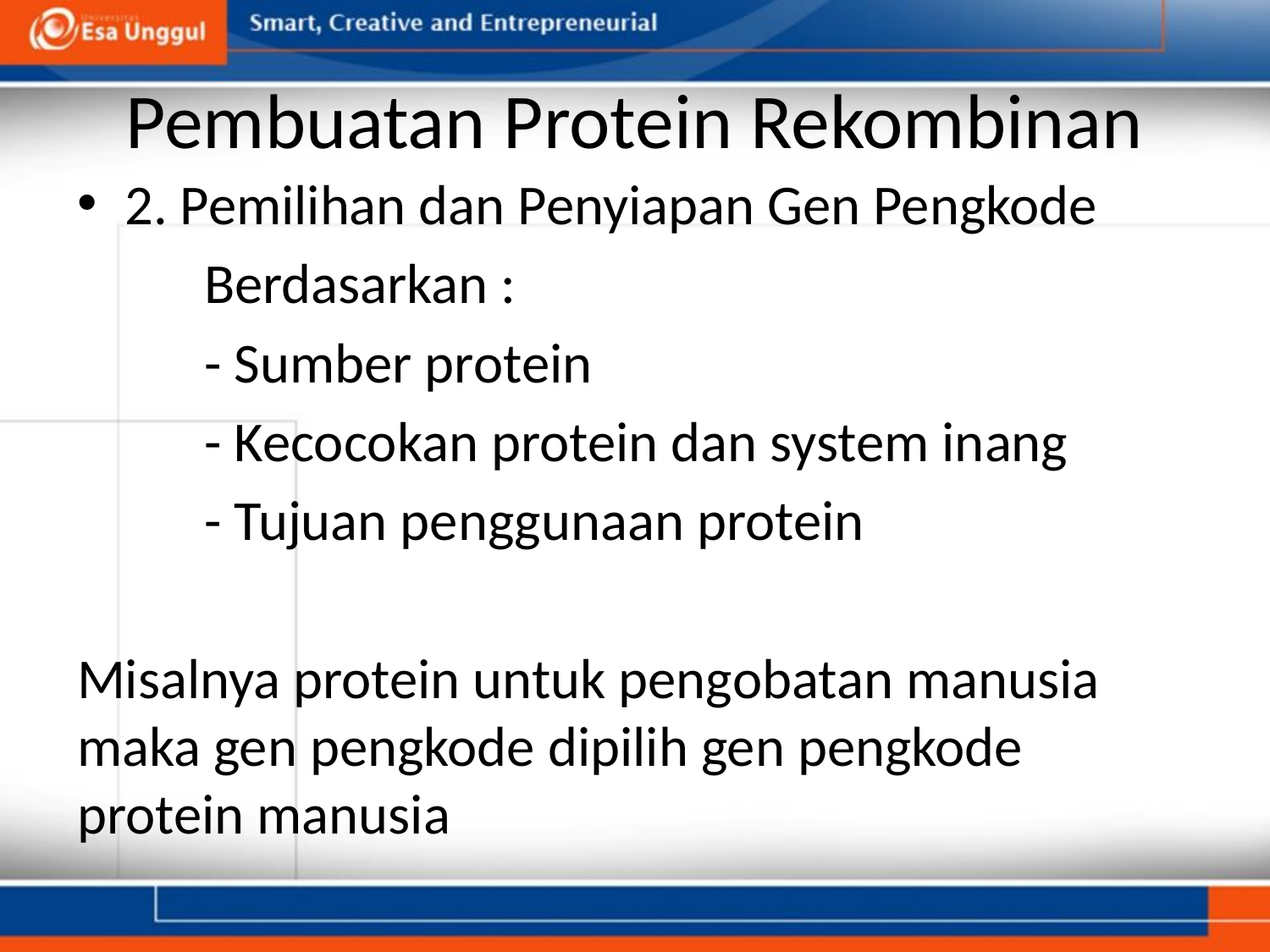

# Pembuatan Protein Rekombinan
2. Pemilihan dan Penyiapan Gen Pengkode
	Berdasarkan :
	- Sumber protein
	- Kecocokan protein dan system inang
	- Tujuan penggunaan protein

Misalnya protein untuk pengobatan manusia maka gen pengkode dipilih gen pengkode protein manusia